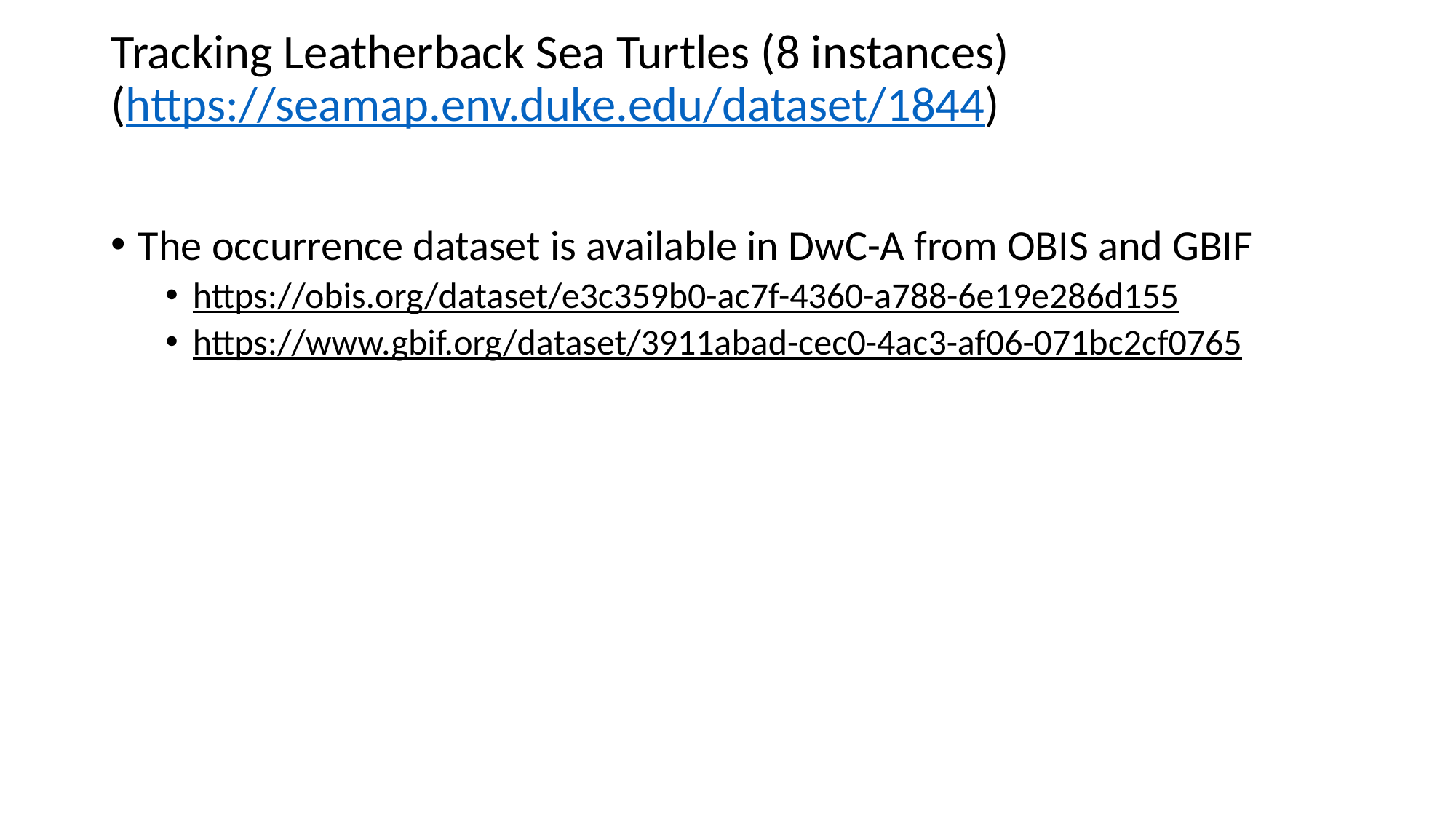

# Tracking Leatherback Sea Turtles (8 instances) (https://seamap.env.duke.edu/dataset/1844)
The occurrence dataset is available in DwC-A from OBIS and GBIF
https://obis.org/dataset/e3c359b0-ac7f-4360-a788-6e19e286d155
https://www.gbif.org/dataset/3911abad-cec0-4ac3-af06-071bc2cf0765